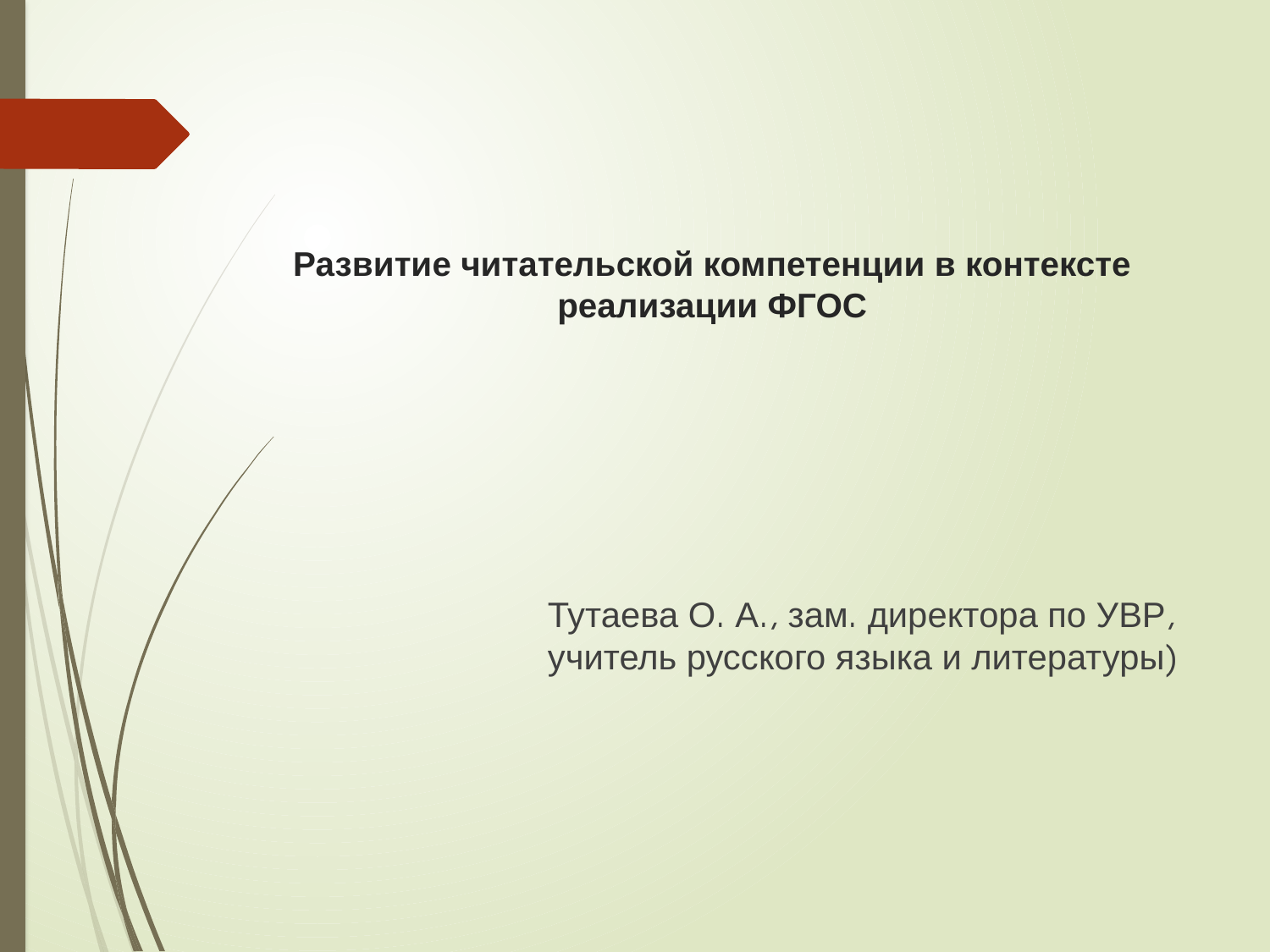

# Развитие читательской компетенции в контексте реализации ФГОС
Тутаева О. А., зам. директора по УВР,
учитель русского языка и литературы)